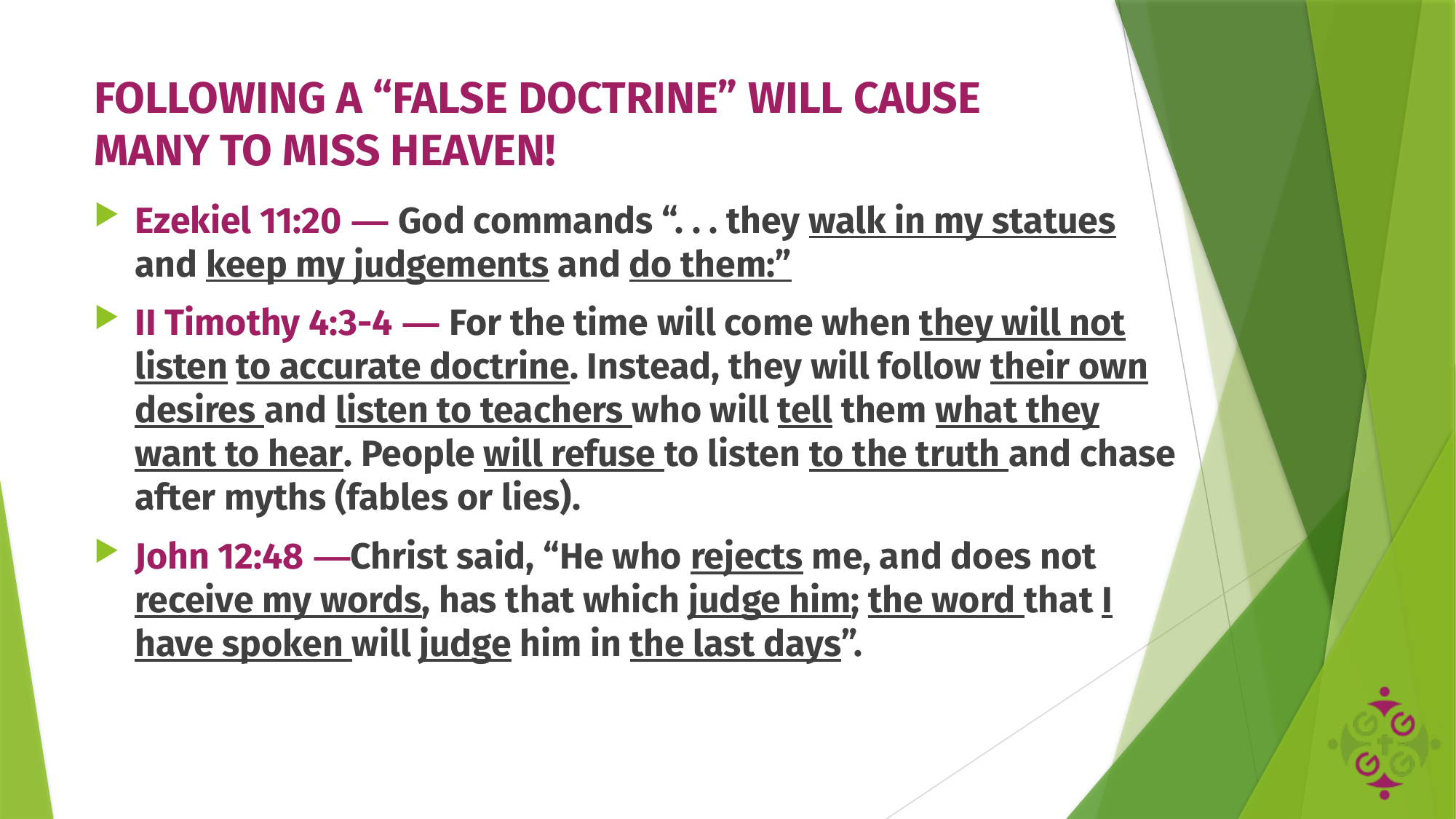

# FOLLOWING A “FALSE DOCTRINE” WILL CAUSE MANY TO MISS HEAVEN!
Ezekiel 11:20 — God commands “. . . they walk in my statues and keep my judgements and do them:”
II Timothy 4:3-4 — For the time will come when they will not listen to accurate doctrine. Instead, they will follow their own desires and listen to teachers who will tell them what they want to hear. People will refuse to listen to the truth and chase after myths (fables or lies).
John 12:48 —Christ said, “He who rejects me, and does not receive my words, has that which judge him; the word that I have spoken will judge him in the last days”.